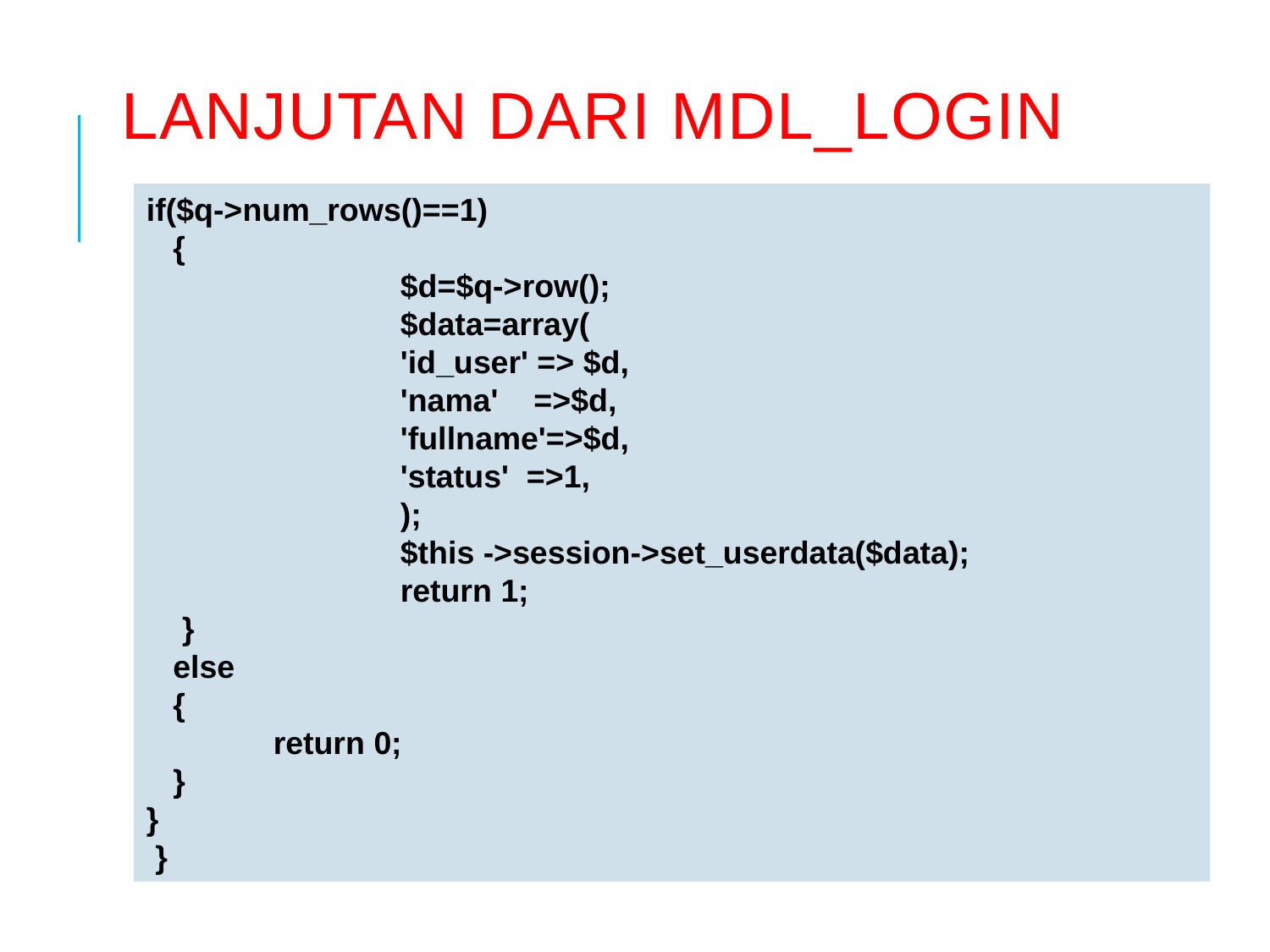

# Lanjutan dari mdl_login
if($q->num_rows()==1)
   {
   		$d=$q->row();
   		$data=array(
   		'id_user' => $d,
   		'nama'    =>$d,
   		'fullname'=>$d,
   		'status'  =>1,
   		);
   		$this ->session->set_userdata($data);
   		return 1;
    }
   else
   {
   	return 0;
   }
}
 }